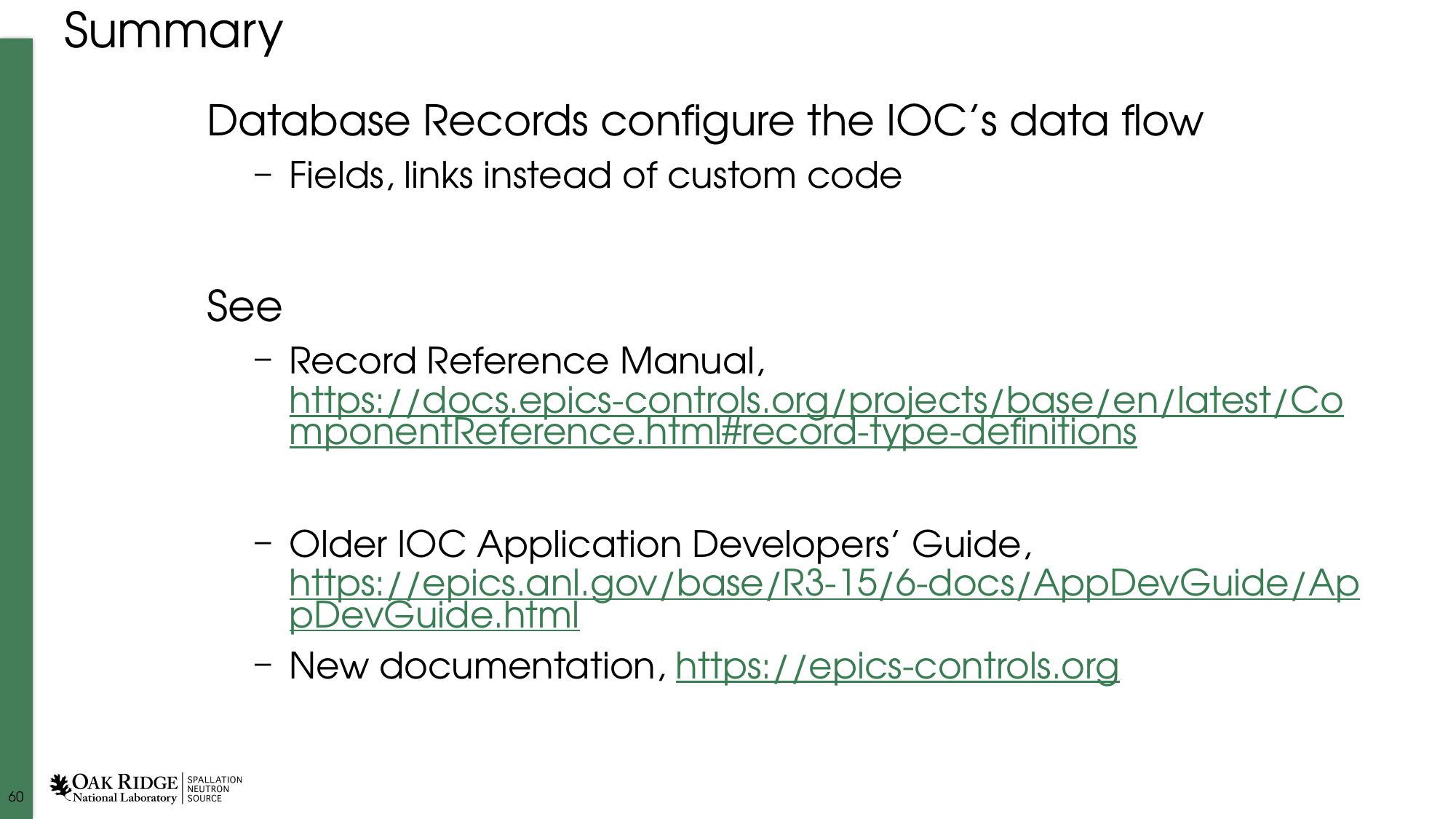

# Summary
Database Records configure the IOC’s data flow
Fields, links instead of custom code

See
Record Reference Manual,
https://docs.epics-controls.org/projects/base/en/latest/ComponentReference.html#record-type-definitions

Older IOC Application Developers’ Guide, https://epics.anl.gov/base/R3-15/6-docs/AppDevGuide/AppDevGuide.html
New documentation, https://epics-controls.org